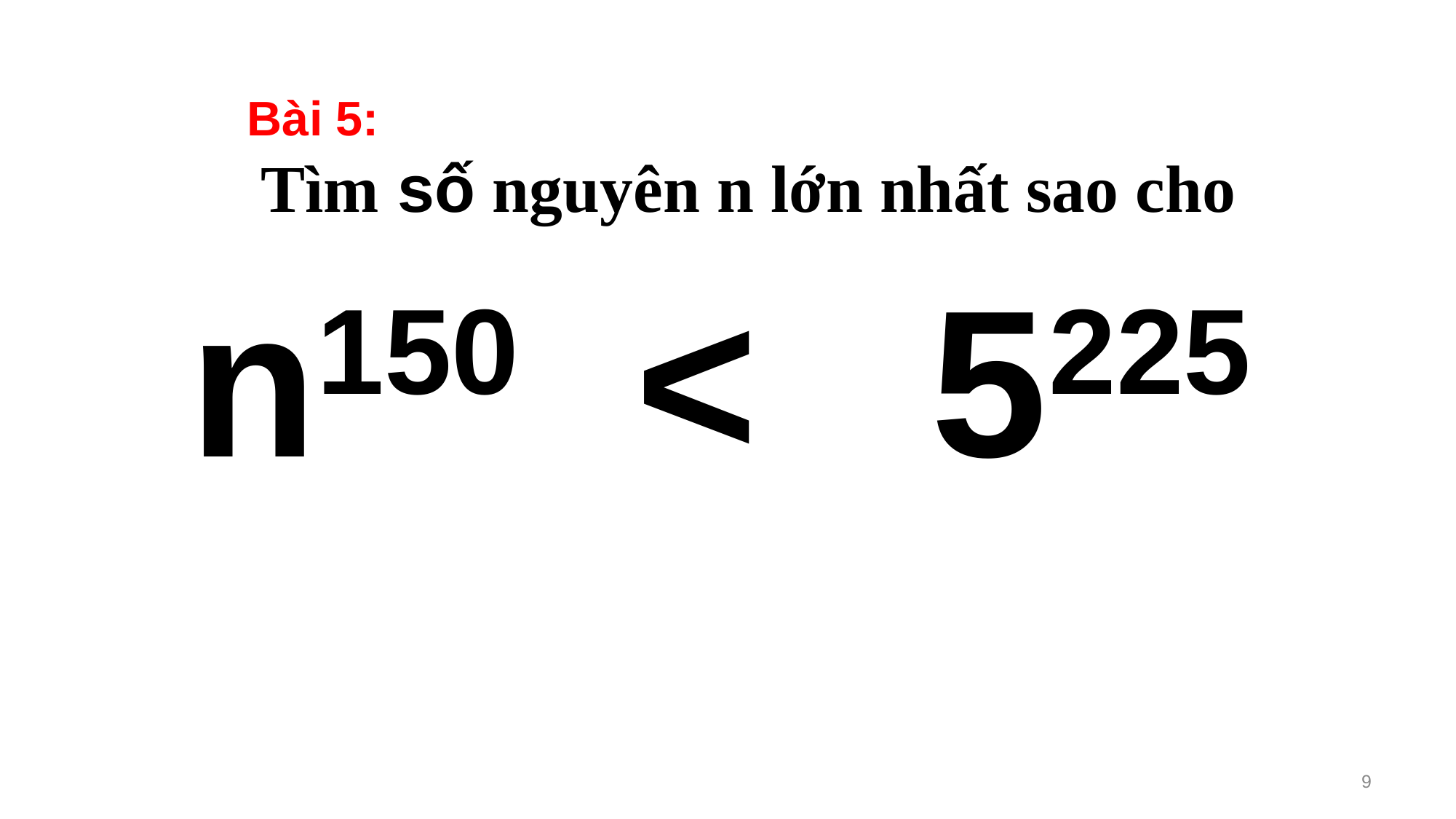

Bài 5:
 Tìm số nguyên n lớn nhất sao cho
   n150  <   5225

9